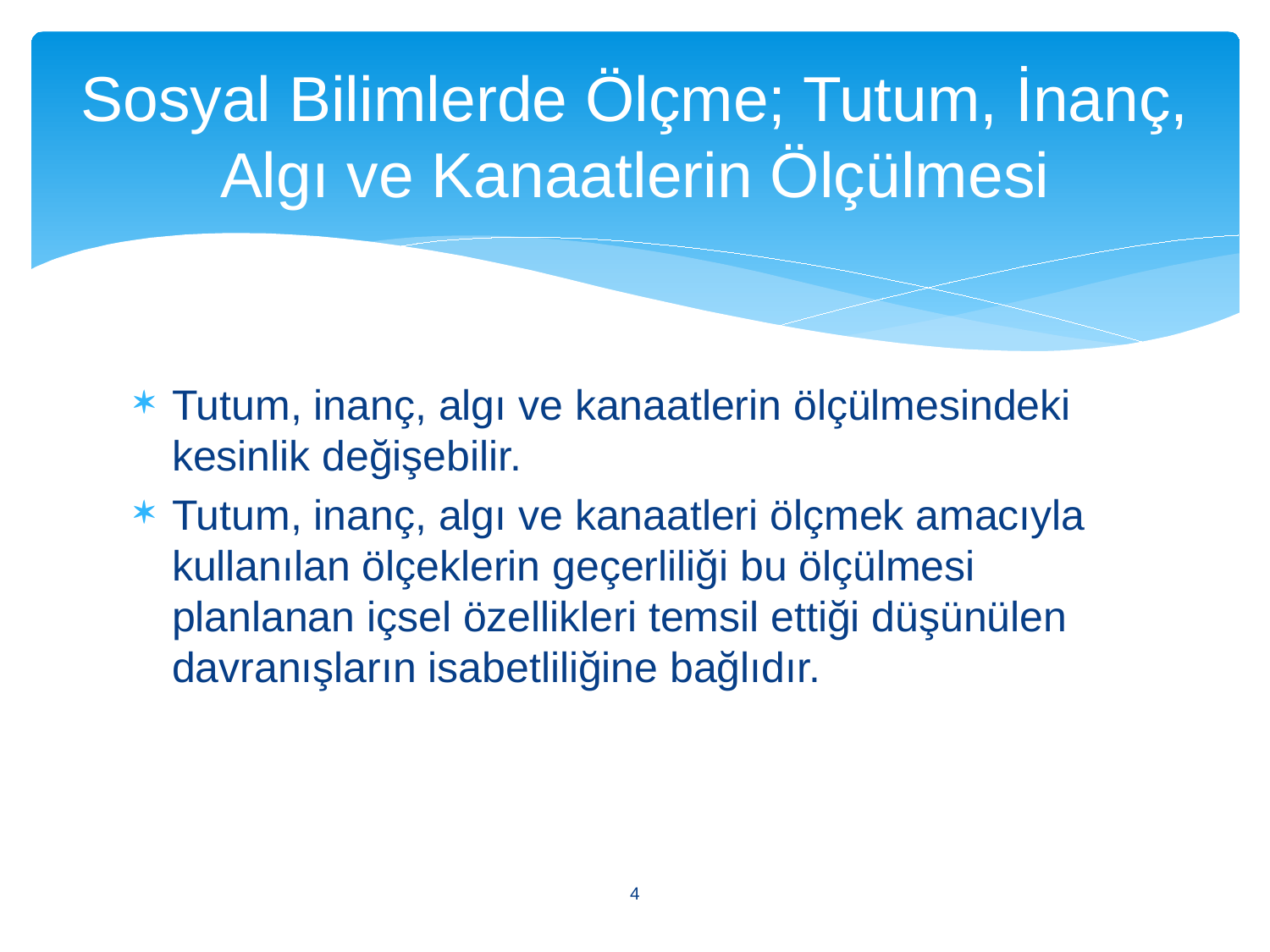

# Sosyal Bilimlerde Ölçme; Tutum, İnanç, Algı ve Kanaatlerin Ölçülmesi
Tutum, inanç, algı ve kanaatlerin ölçülmesindeki kesinlik değişebilir.
Tutum, inanç, algı ve kanaatleri ölçmek amacıyla kullanılan ölçeklerin geçerliliği bu ölçülmesi planlanan içsel özellikleri temsil ettiği düşünülen davranışların isabetliliğine bağlıdır.
4